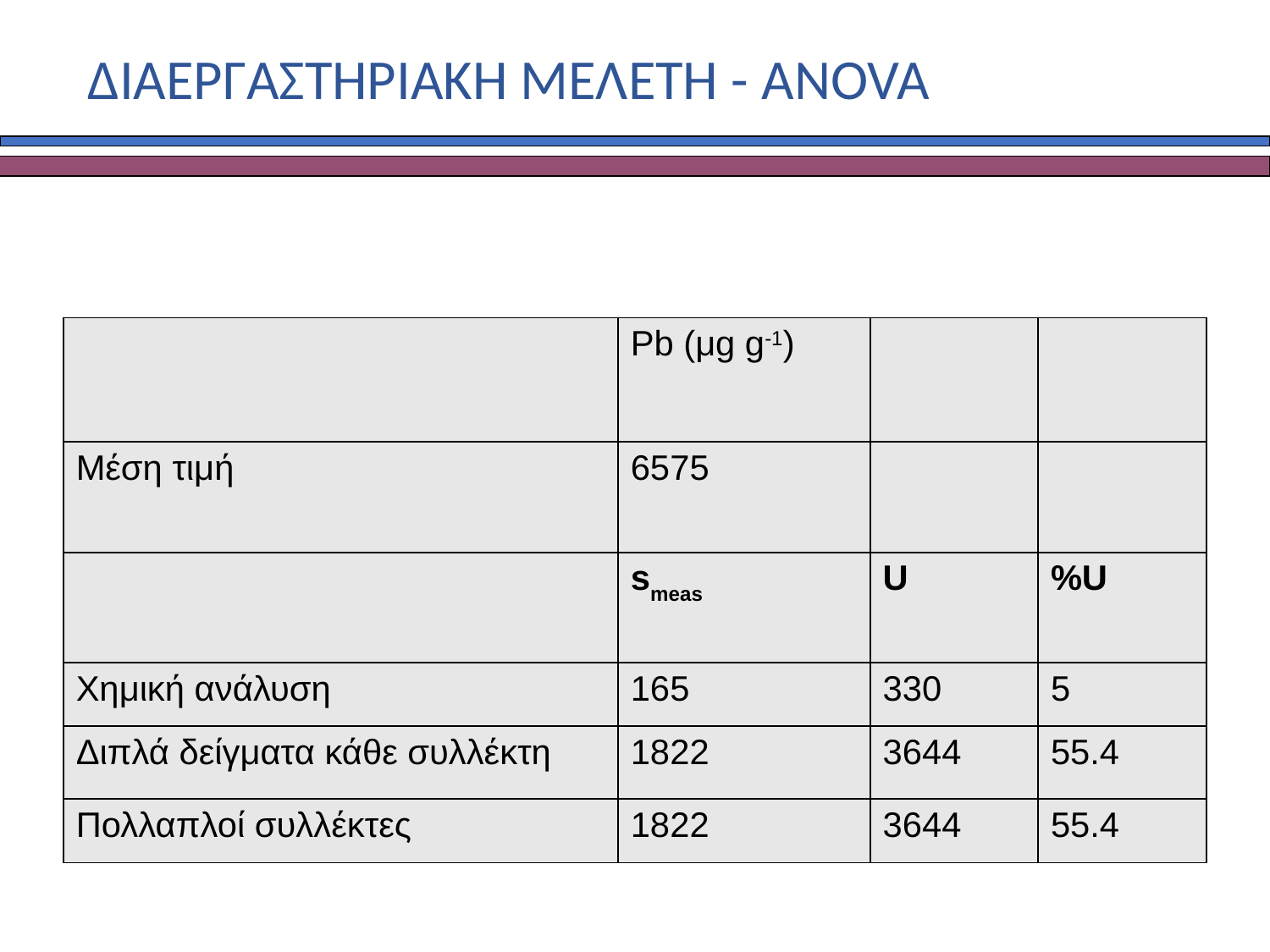

# ΔΙΑΕΡΓΑΣΤΗΡΙΑΚΗ ΜΕΛΕΤΗ - ANOVA

|  | Pb (μg g-1) |  |  |
| --- | --- | --- | --- |
| Μέση τιμή | 6575 |  |  |
|  | smeas | U | %U |
| Χημική ανάλυση | 165 | 330 | 5 |
| Διπλά δείγματα κάθε συλλέκτη | 1822 | 3644 | 55.4 |
| Πολλαπλοί συλλέκτες | 1822 | 3644 | 55.4 |